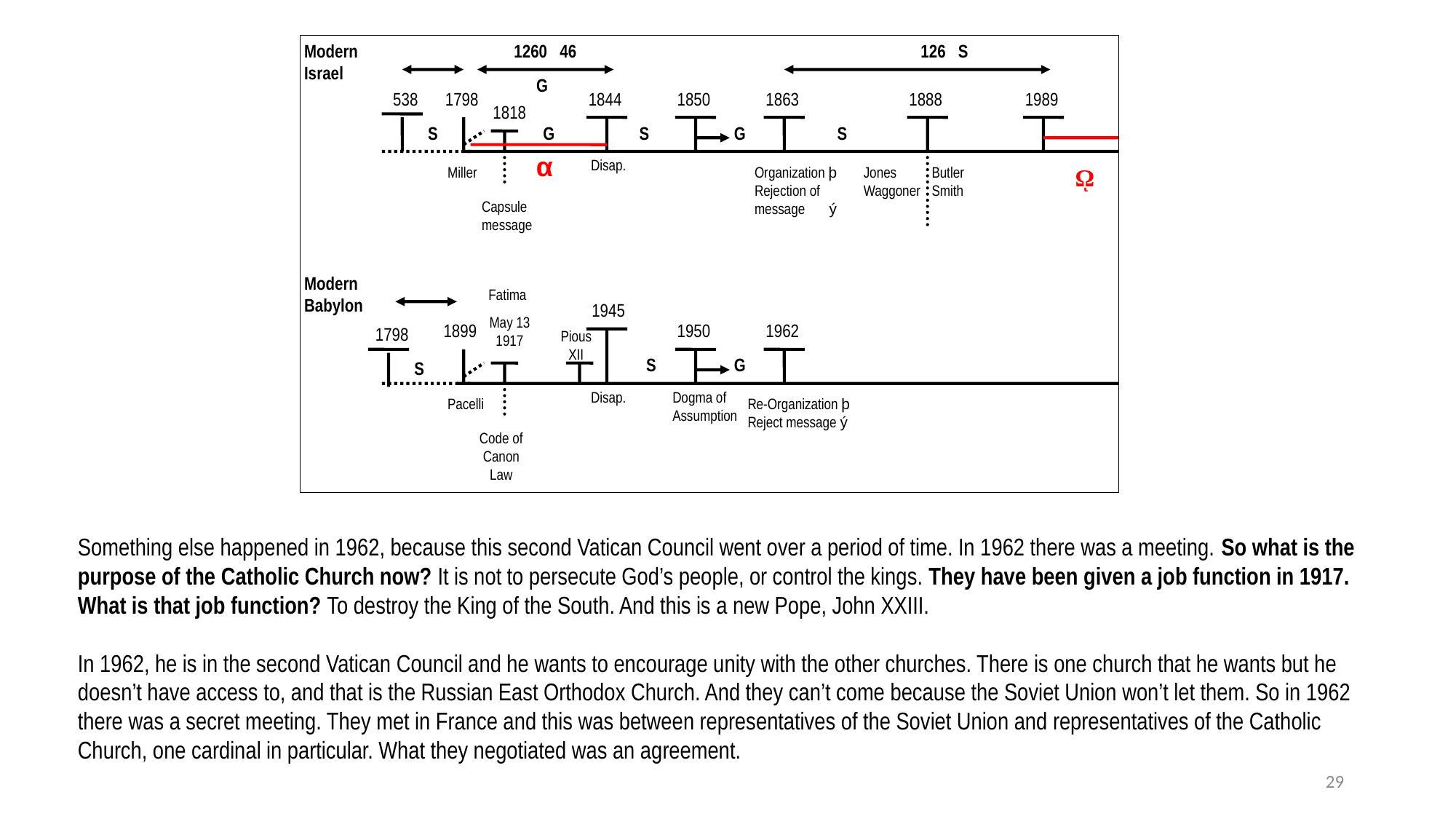

Modern
Israel
1260   46
126   S

G

538
1798
1844
1850
1863
1888
1989
1818

S

G

S

G

S

α

Disap.

Miller
Organization þ
Rejection of  message       ý
Jones
Waggoner
Butler
Smith
ῼ
Capsule message
Modern
Babylon
Fatima
1945

May 13
1917
1899
1950
1962
1798
Pious XII

S

G

S

Disap.
Dogma of Assumption
Pacelli
Re-Organization þ
Reject message ý
Code of Canon Law
Something else happened in 1962, because this second Vatican Council went over a period of time. In 1962 there was a meeting. So what is the purpose of the Catholic Church now? It is not to persecute God’s people, or control the kings. They have been given a job function in 1917. What is that job function? To destroy the King of the South. And this is a new Pope, John XXIII.

In 1962, he is in the second Vatican Council and he wants to encourage unity with the other churches. There is one church that he wants but he doesn’t have access to, and that is the Russian East Orthodox Church. And they can’t come because the Soviet Union won’t let them. So in 1962 there was a secret meeting. They met in France and this was between representatives of the Soviet Union and representatives of the Catholic Church, one cardinal in particular. What they negotiated was an agreement.

29